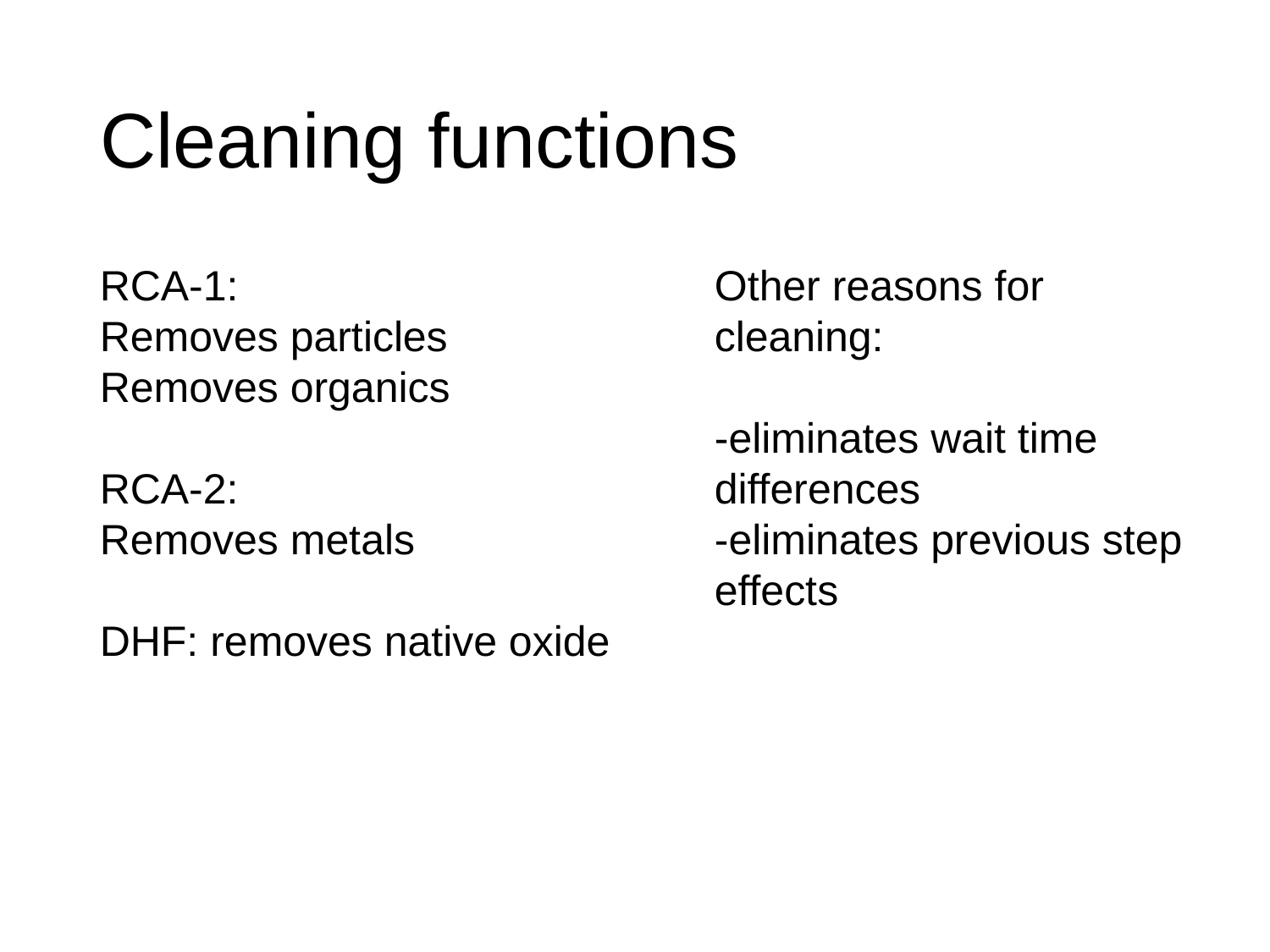

# Cleaning functions
RCA-1:
Removes particles
Removes organics

RCA-2:
Removes metals

DHF: removes native oxide
Other reasons for cleaning:

-eliminates wait time differences
-eliminates previous step effects